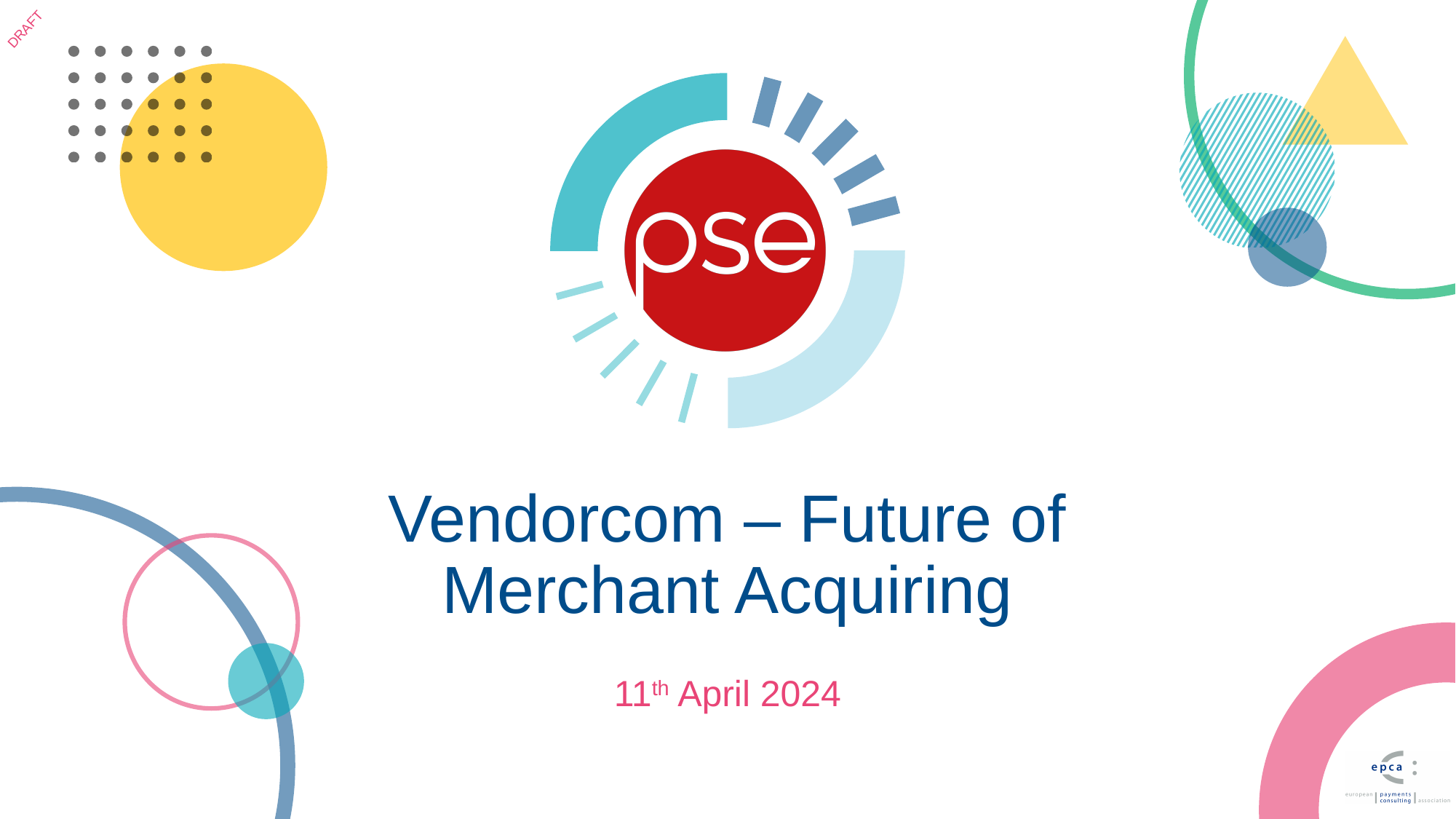

# Vendorcom – Future of Merchant Acquiring
11th April 2024